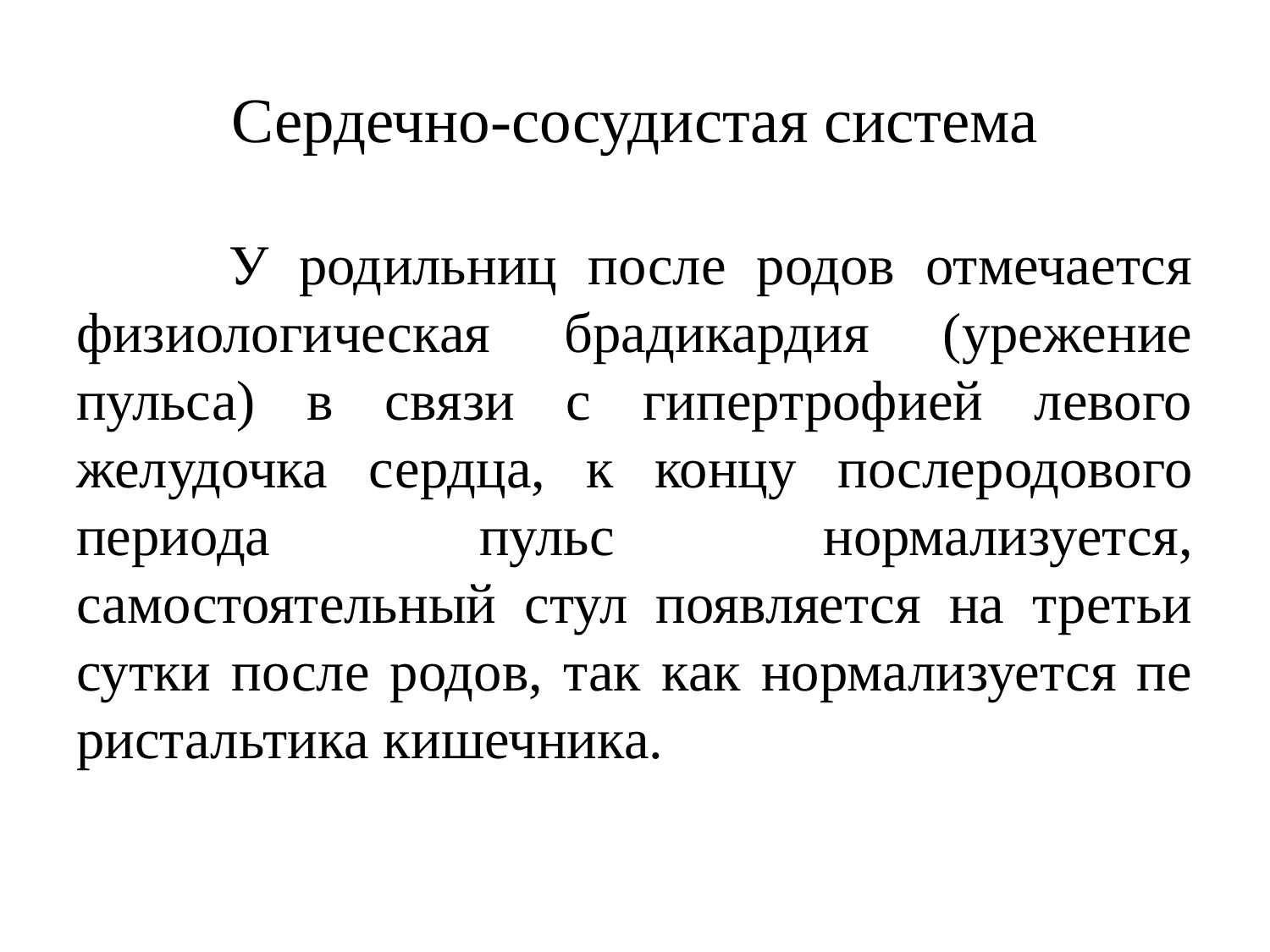

# Сердечно-сосудистая система
     У родильниц после родов отмечается физиологическая брадикардия (урежение пульса) в связи с гипертрофией левого желудочка сердца, к концу послеродового периода пульс нормализуется, самостоятельный стул появляется на третьи сутки после родов, так как нормализуется пе­ристальтика кишечника.